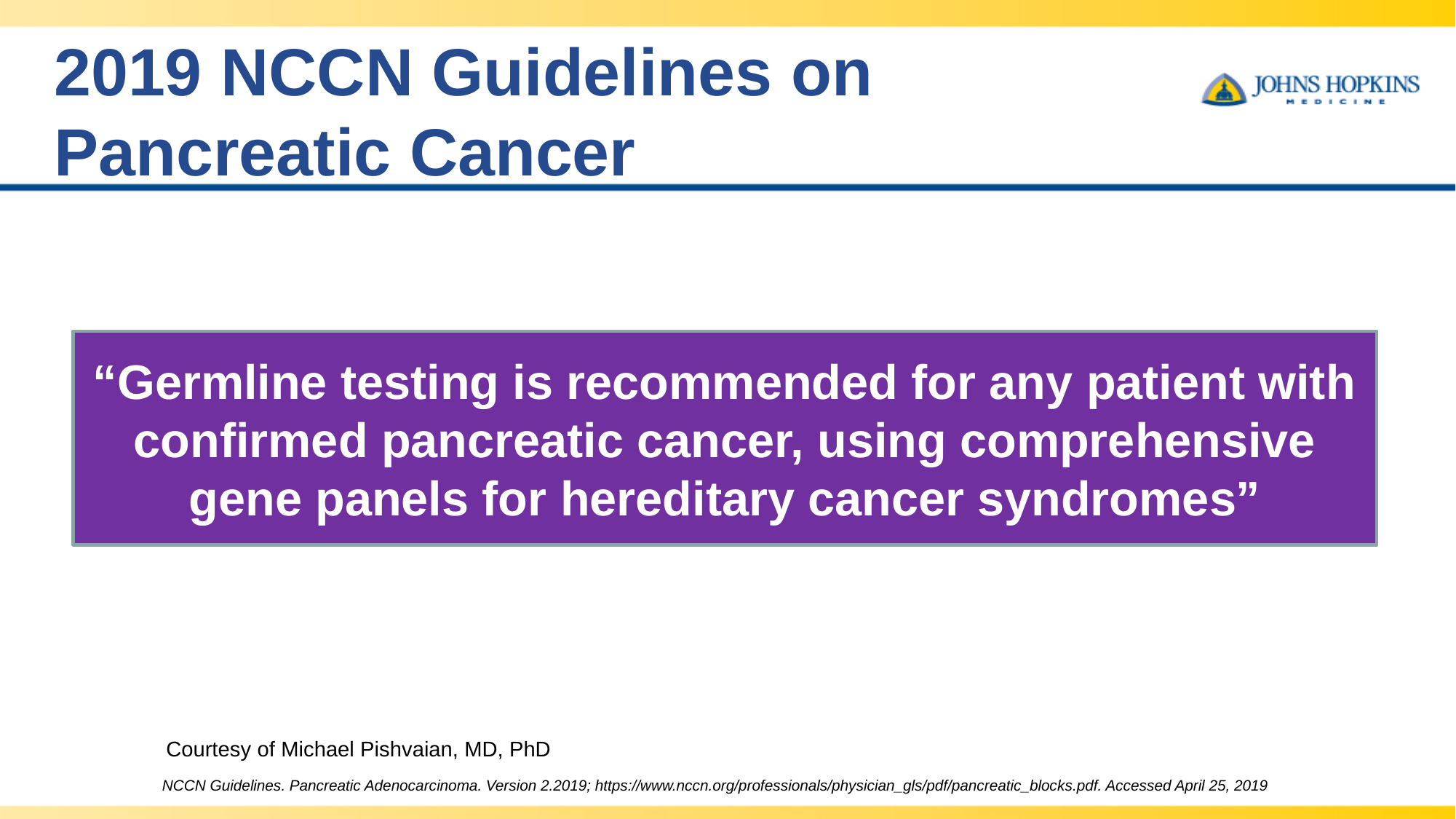

# 2019 NCCN Guidelines on Pancreatic Cancer
“Germline testing is recommended for any patient with confirmed pancreatic cancer, using comprehensive gene panels for hereditary cancer syndromes”
Courtesy of Michael Pishvaian, MD, PhD
NCCN Guidelines. Pancreatic Adenocarcinoma. Version 2.2019; https://www.nccn.org/professionals/physician_gls/pdf/pancreatic_blocks.pdf. Accessed April 25, 2019